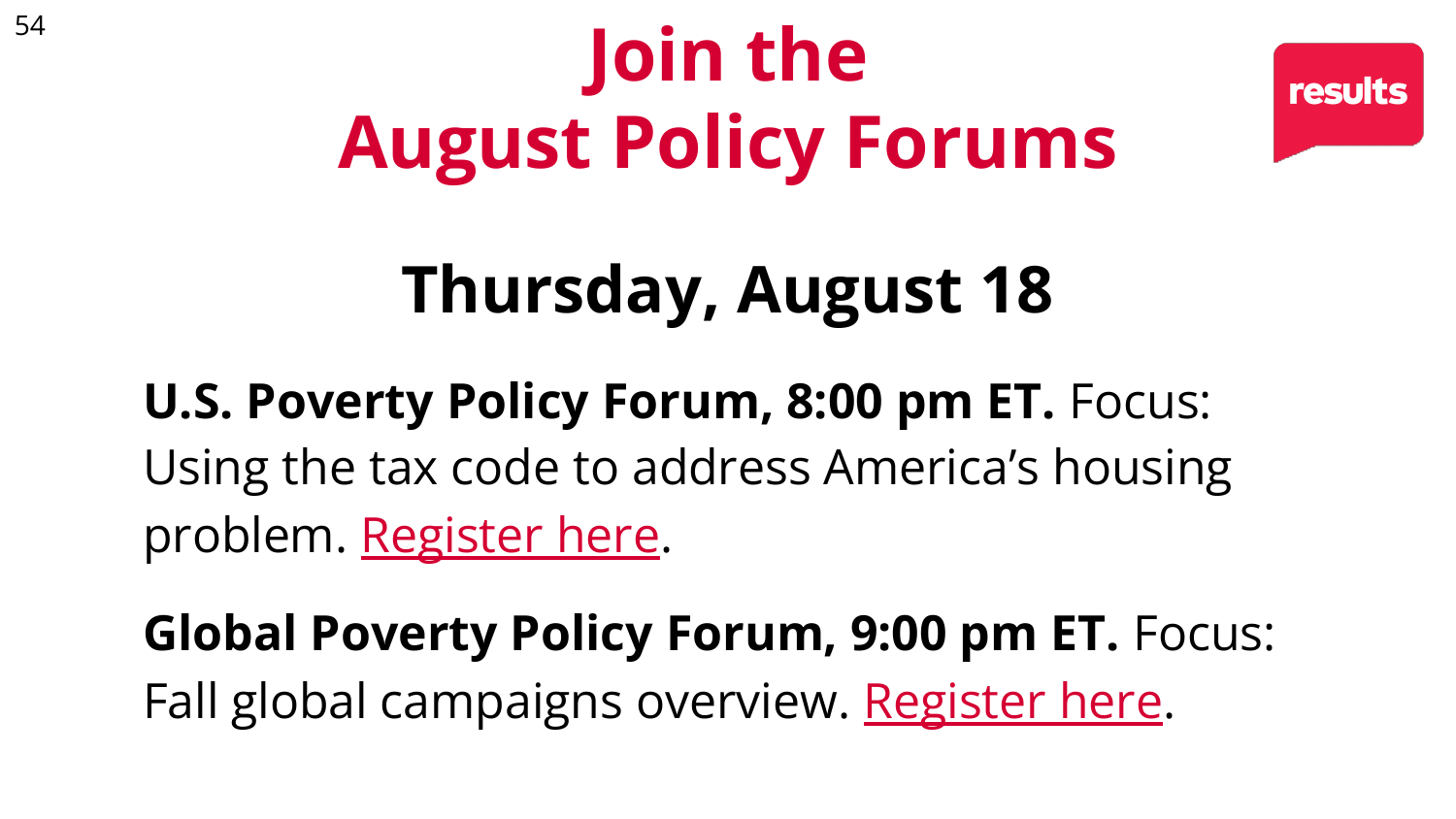

54
Join the
August Policy Forums
Thursday, August 18
U.S. Poverty Policy Forum, 8:00 pm ET. Focus: Using the tax code to address America’s housing problem. Register here.
Global Poverty Policy Forum, 9:00 pm ET. Focus: Fall global campaigns overview. Register here.